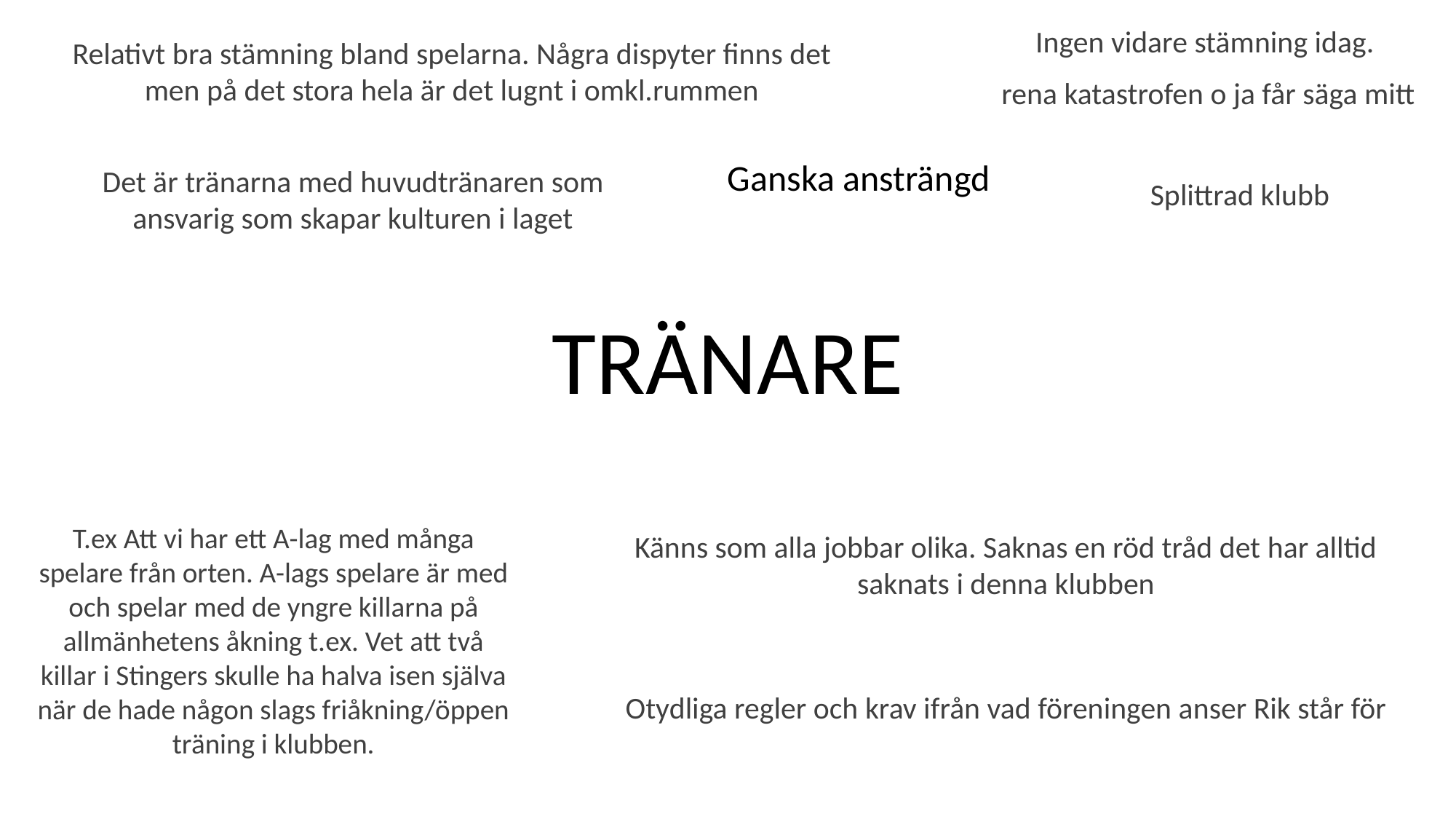

Ingen vidare stämning idag.
rena katastrofen o ja får säga mitt
Relativt bra stämning bland spelarna. Några dispyter finns det men på det stora hela är det lugnt i omkl.rummen
# TRÄNARE
Ganska ansträngd
Det är tränarna med huvudtränaren som ansvarig som skapar kulturen i laget
Splittrad klubb
T.ex Att vi har ett A-lag med många spelare från orten. A-lags spelare är med och spelar med de yngre killarna på allmänhetens åkning t.ex. Vet att två killar i Stingers skulle ha halva isen själva när de hade någon slags friåkning/öppen träning i klubben.
Känns som alla jobbar olika. Saknas en röd tråd det har alltid saknats i denna klubben
Otydliga regler och krav ifrån vad föreningen anser Rik står för